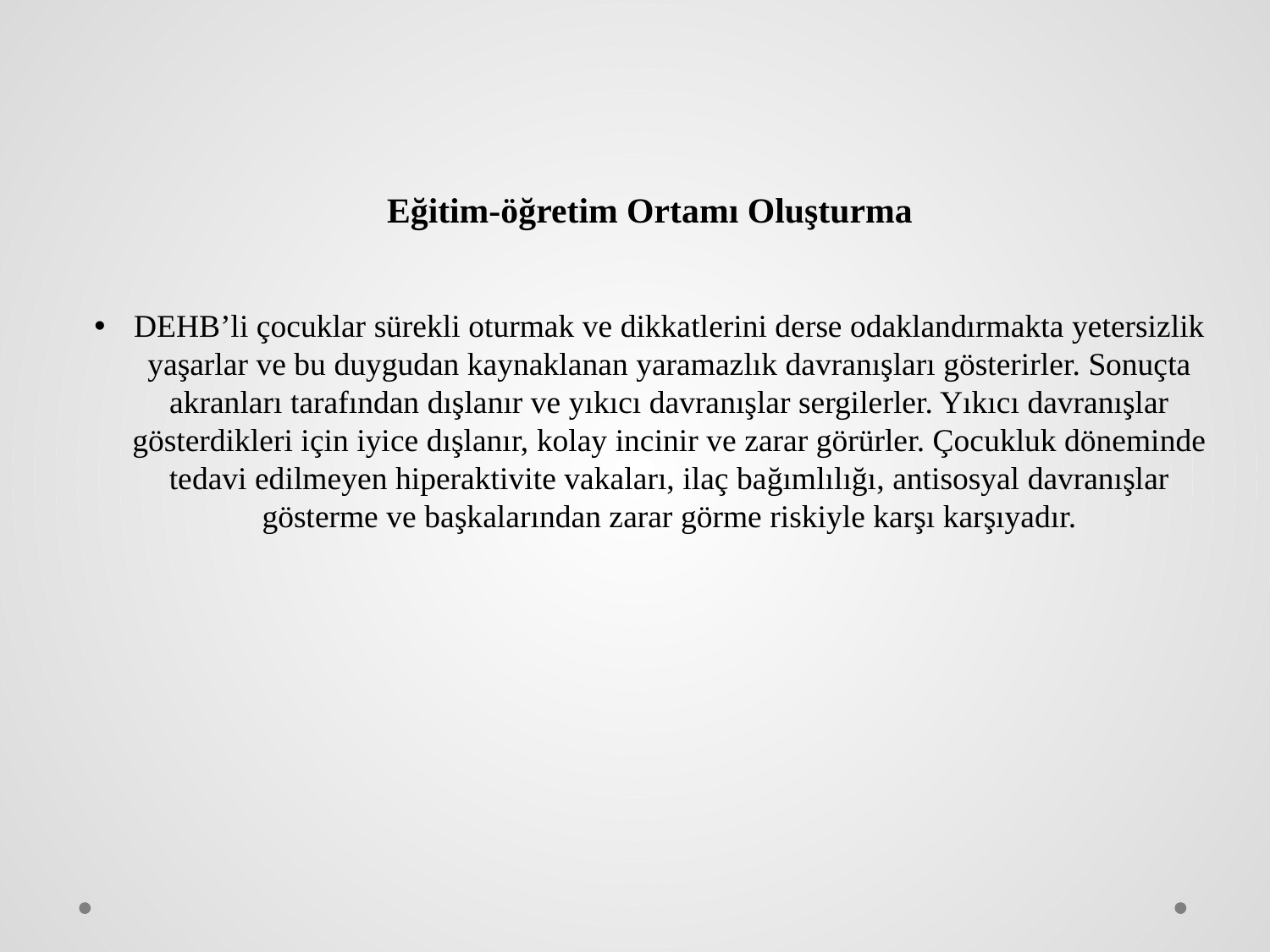

Eğitim-öğretim Ortamı Oluşturma

DEHB’li çocuklar sürekli oturmak ve dikkatlerini derse odaklandırmakta yetersizlik yaşarlar ve bu duygudan kaynaklanan yaramazlık davranışları gösterirler. Sonuçta akranları tarafından dışlanır ve yıkıcı davranışlar sergilerler. Yıkıcı davranışlar gösterdikleri için iyice dışlanır, kolay incinir ve zarar görürler. Çocukluk döneminde tedavi edilmeyen hiperaktivite vakaları, ilaç bağımlılığı, antisosyal davranışlar gösterme ve başkalarından zarar görme riskiyle karşı karşıyadır.